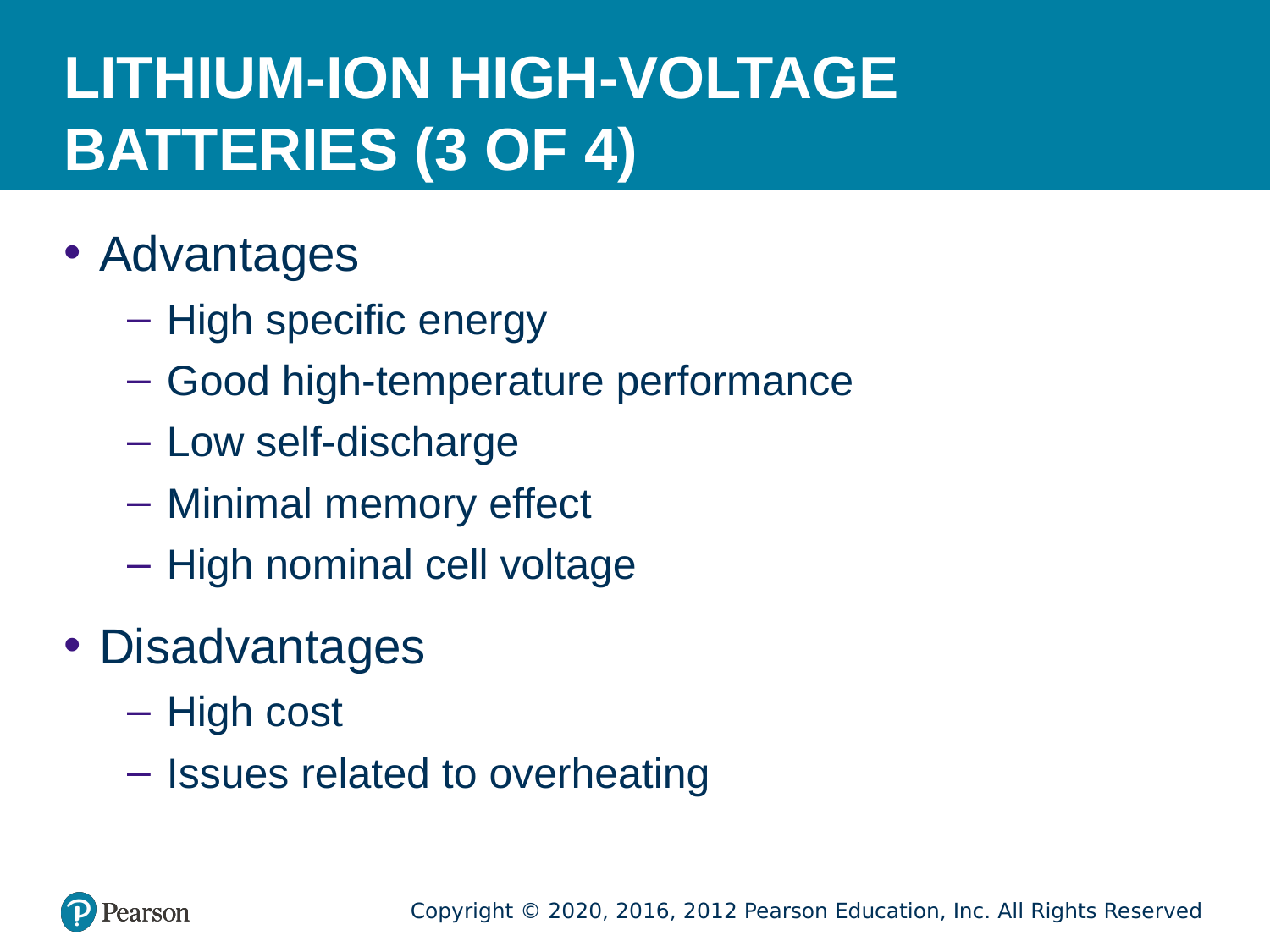

# LITHIUM-ION HIGH-VOLTAGE BATTERIES (3 OF 4)
Advantages
High specific energy
Good high-temperature performance
Low self-discharge
Minimal memory effect
High nominal cell voltage
Disadvantages
High cost
Issues related to overheating